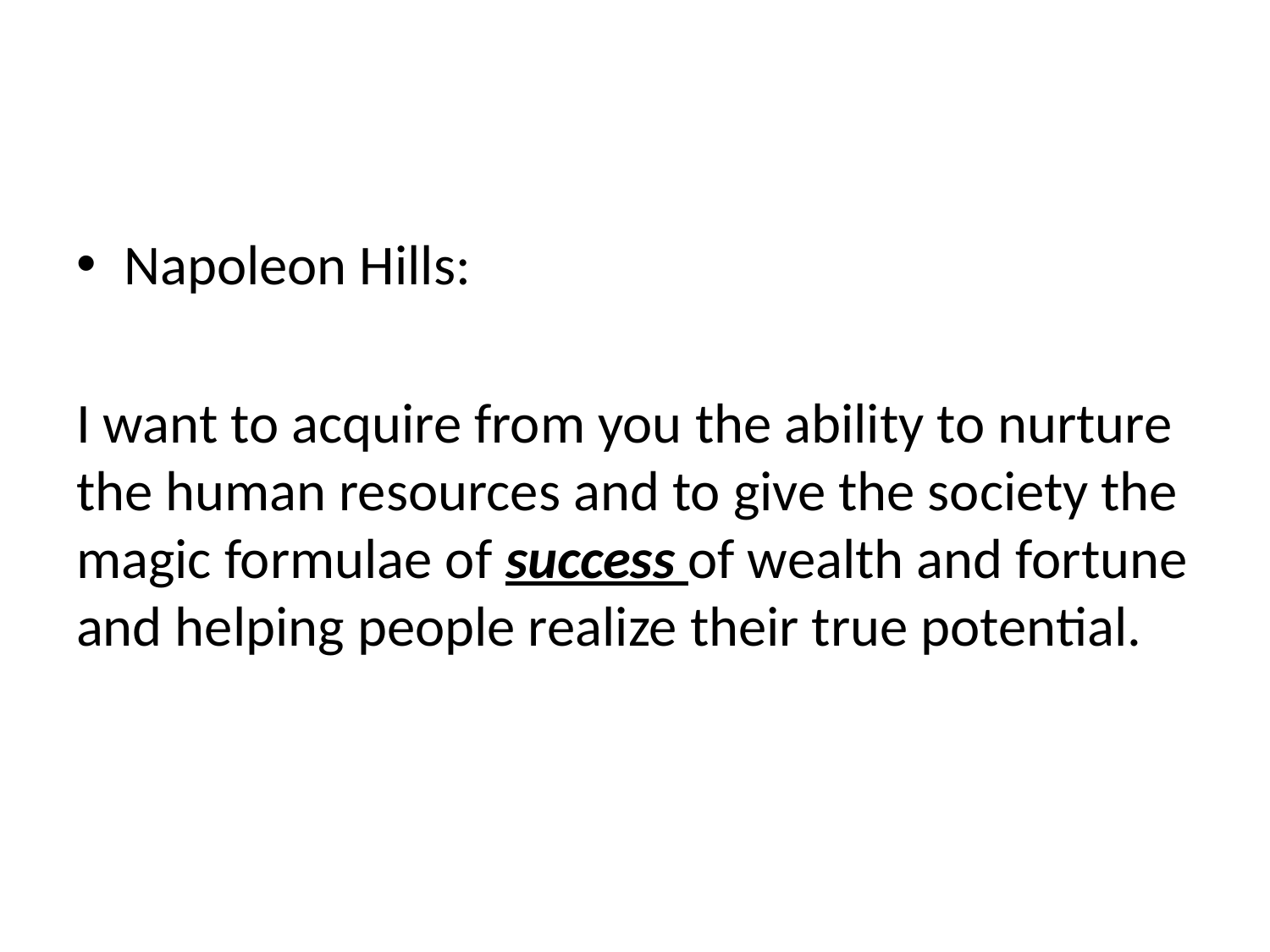

#
Napoleon Hills:

I want to acquire from you the ability to nurture the human resources and to give the society the magic formulae of success of wealth and fortune and helping people realize their true potential.